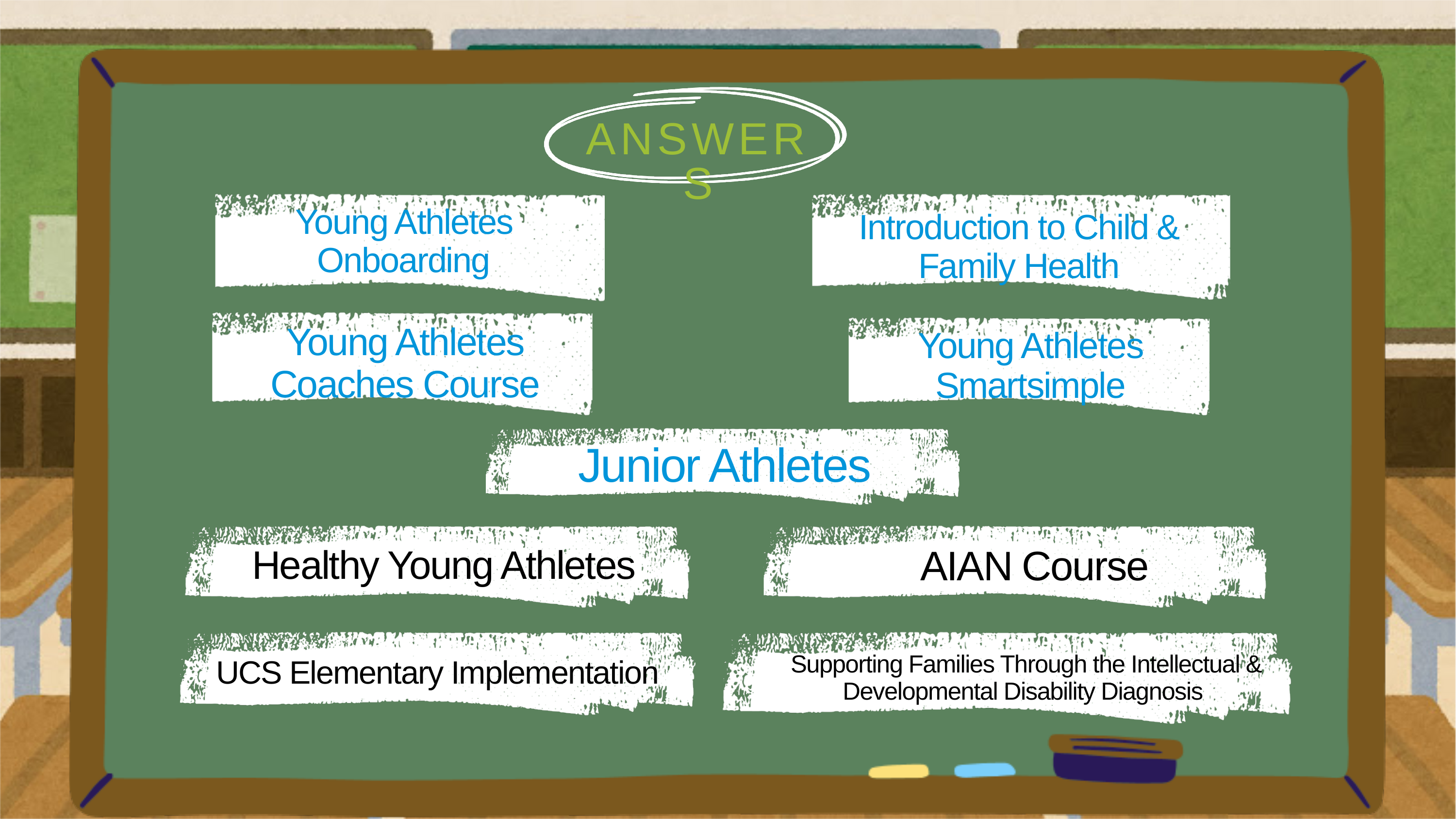

ANSWERS

Introduction to Child & Family Health

Young Athletes Onboarding

Young Athletes Coaches Course

Young Athletes Smartsimple

Junior Athletes

Healthy Young Athletes

AIAN Course

UCS Elementary Implementation

Supporting Families Through the Intellectual & Developmental Disability Diagnosis